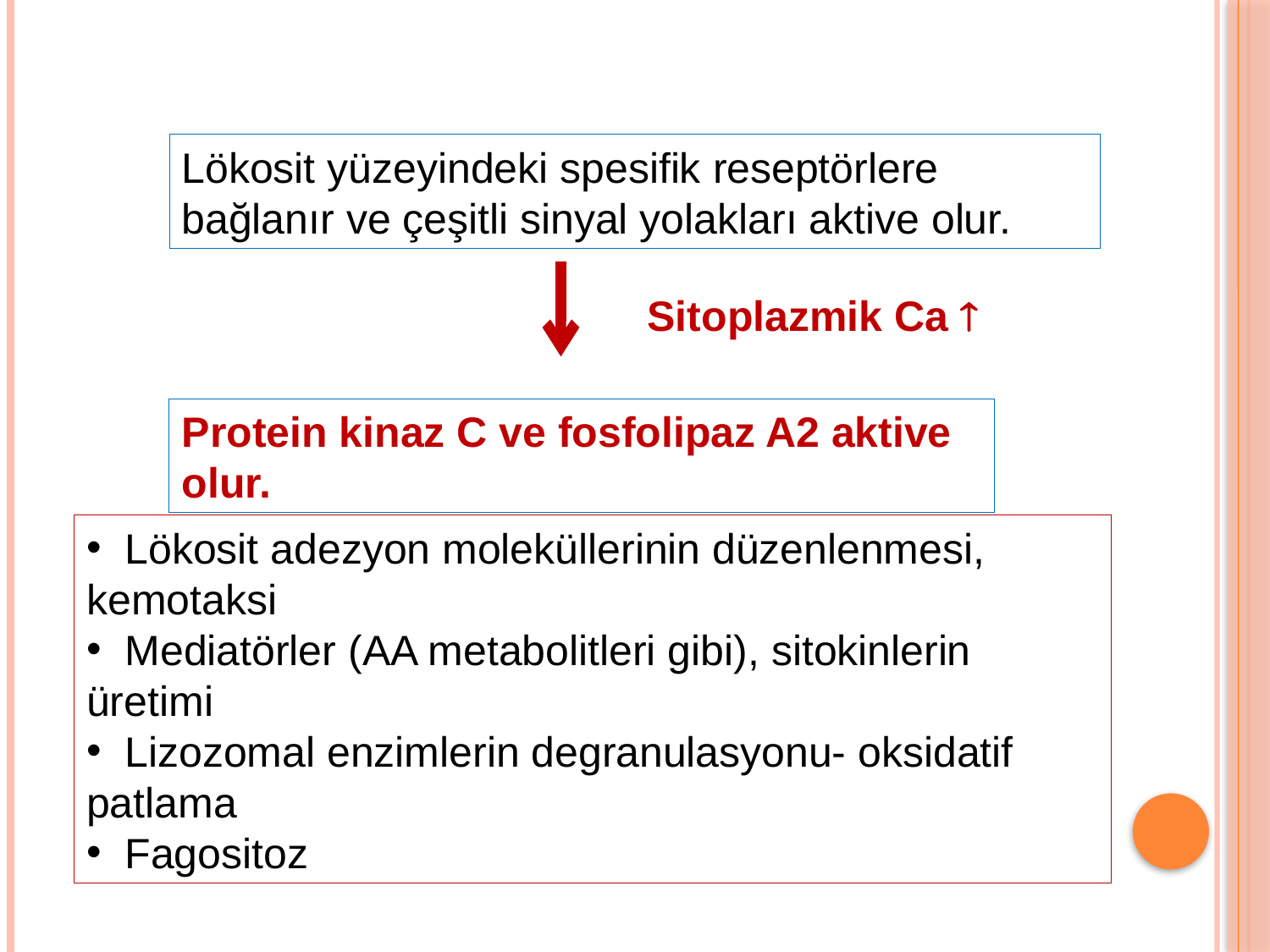

Lökosit yüzeyindeki spesifik reseptörlere bağlanır ve çeşitli sinyal yolakları aktive olur.
Sitoplazmik Ca ↑
Protein kinaz C ve fosfolipaz A2 aktive olur.
  Lökosit adezyon moleküllerinin düzenlenmesi, kemotaksi
  Mediatörler (AA metabolitleri gibi), sitokinlerin üretimi
  Lizozomal enzimlerin degranulasyonu- oksidatif patlama
  Fagositoz